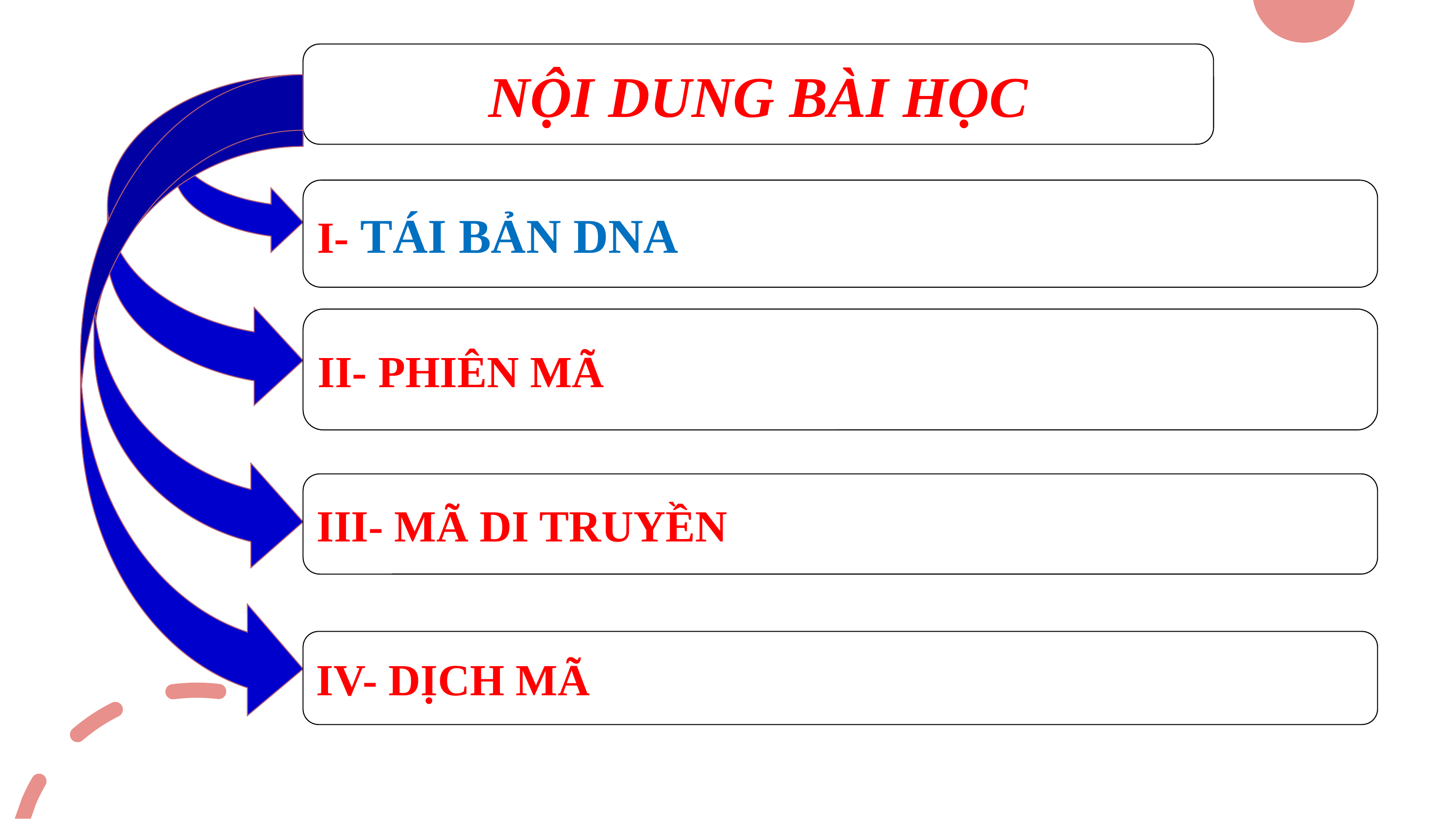

NỘI DUNG BÀI HỌC

I- TÁI BẢN DNA
II- PHIÊN MÃ
III- MÃ DI TRUYỀN
IV- DỊCH MÃ